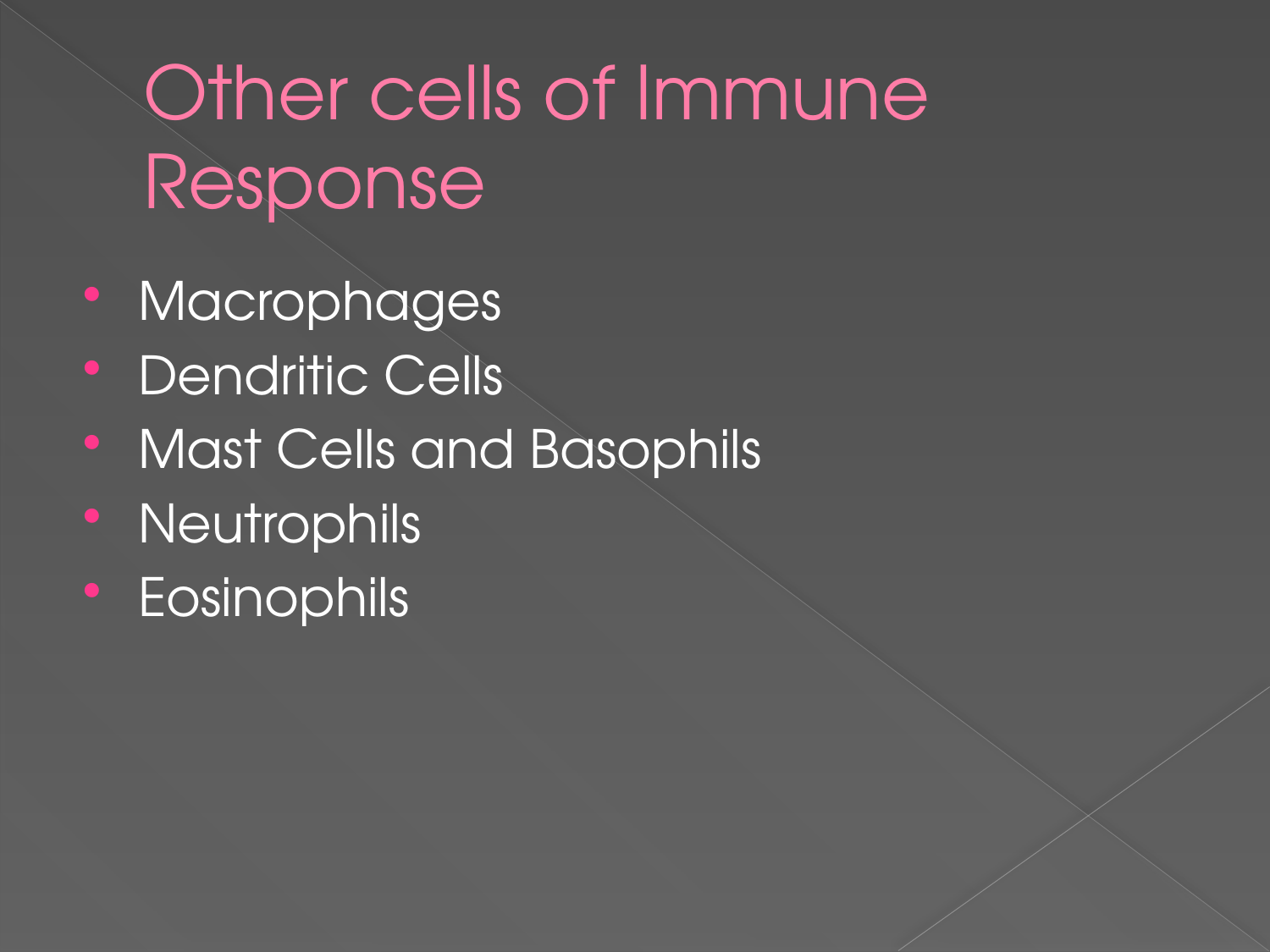

# Other cells of Immune Response
Macrophages
Dendritic Cells
Mast Cells and Basophils
Neutrophils
Eosinophils